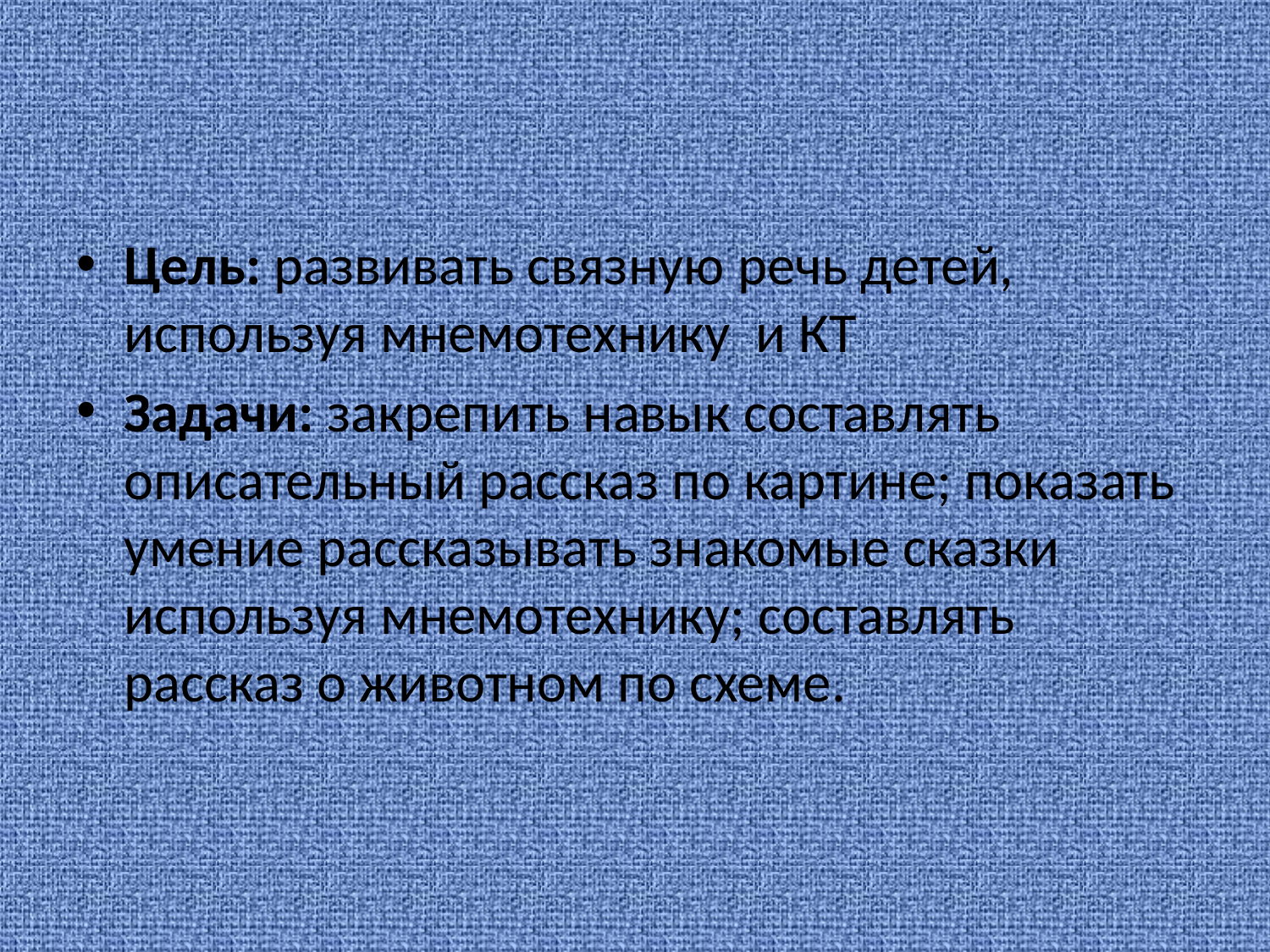

Цель: развивать связную речь детей, используя мнемотехнику  и КТ
Задачи: закрепить навык составлять описательный рассказ по картине; показать умение рассказывать знакомые сказки используя мнемотехнику; составлять рассказ о животном по схеме.